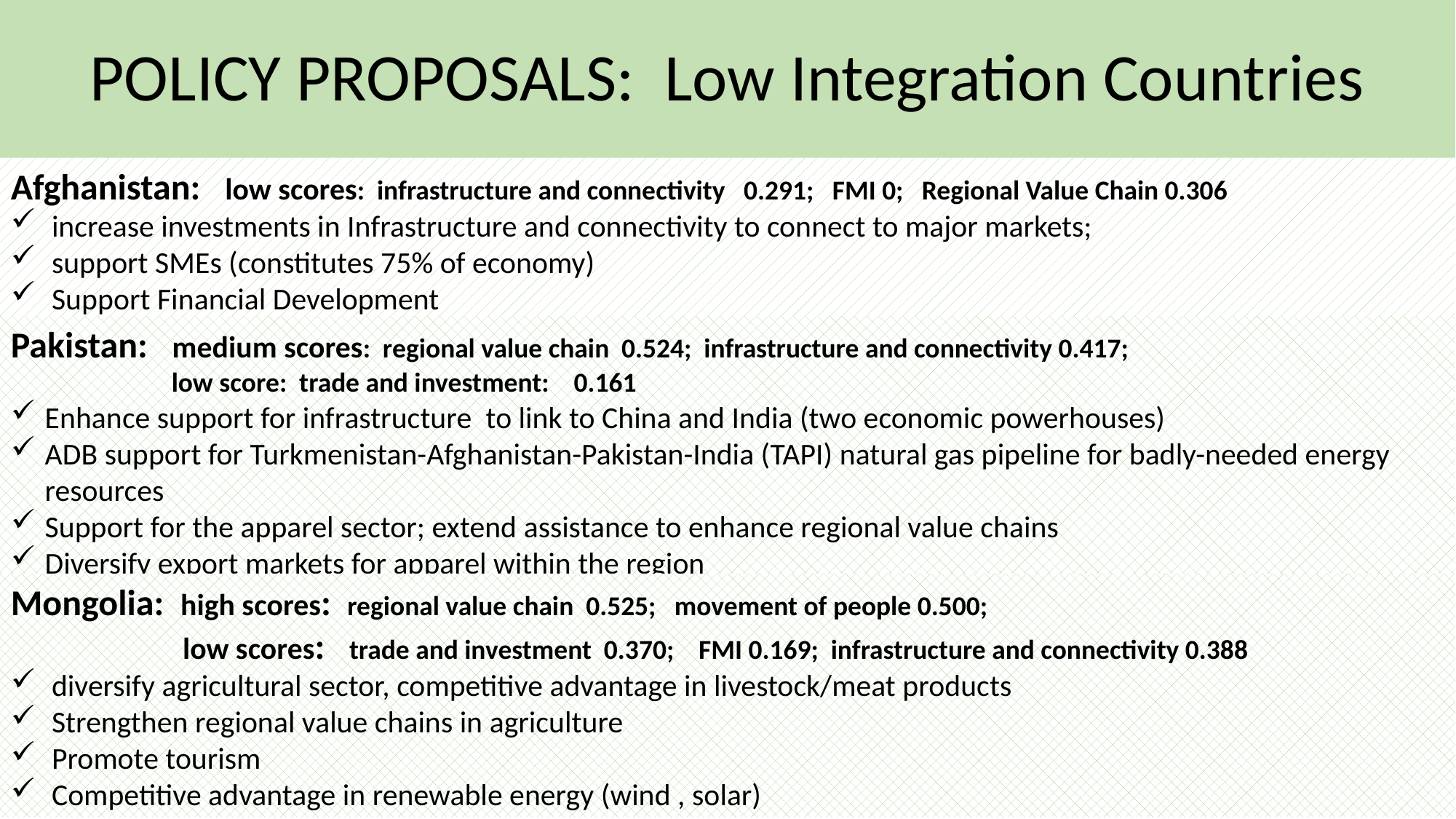

# POLICY PROPOSALS:  Low Integration Countries
Afghanistan:   low scores:  infrastructure and connectivity   0.291;   FMI 0;   Regional Value Chain 0.306
increase investments in Infrastructure and connectivity to connect to major markets;
support SMEs (constitutes 75% of economy)
Support Financial Development
Pakistan:   medium scores:  regional value chain  0.524;  infrastructure and connectivity 0.417;
                          low score:  trade and investment:    0.161
Enhance support for infrastructure  to link to China and India (two economic powerhouses)
ADB support for Turkmenistan-Afghanistan-Pakistan-India (TAPI) natural gas pipeline for badly-needed energy resources
Support for the apparel sector; extend assistance to enhance regional value chains
Diversify export markets for apparel within the region
Mongolia:  high scores:  regional value chain  0.525;   movement of people 0.500;
                     low scores:   trade and investment  0.370;    FMI 0.169;  infrastructure and connectivity 0.388
diversify agricultural sector, competitive advantage in livestock/meat products
Strengthen regional value chains in agriculture
Promote tourism
Competitive advantage in renewable energy (wind , solar)